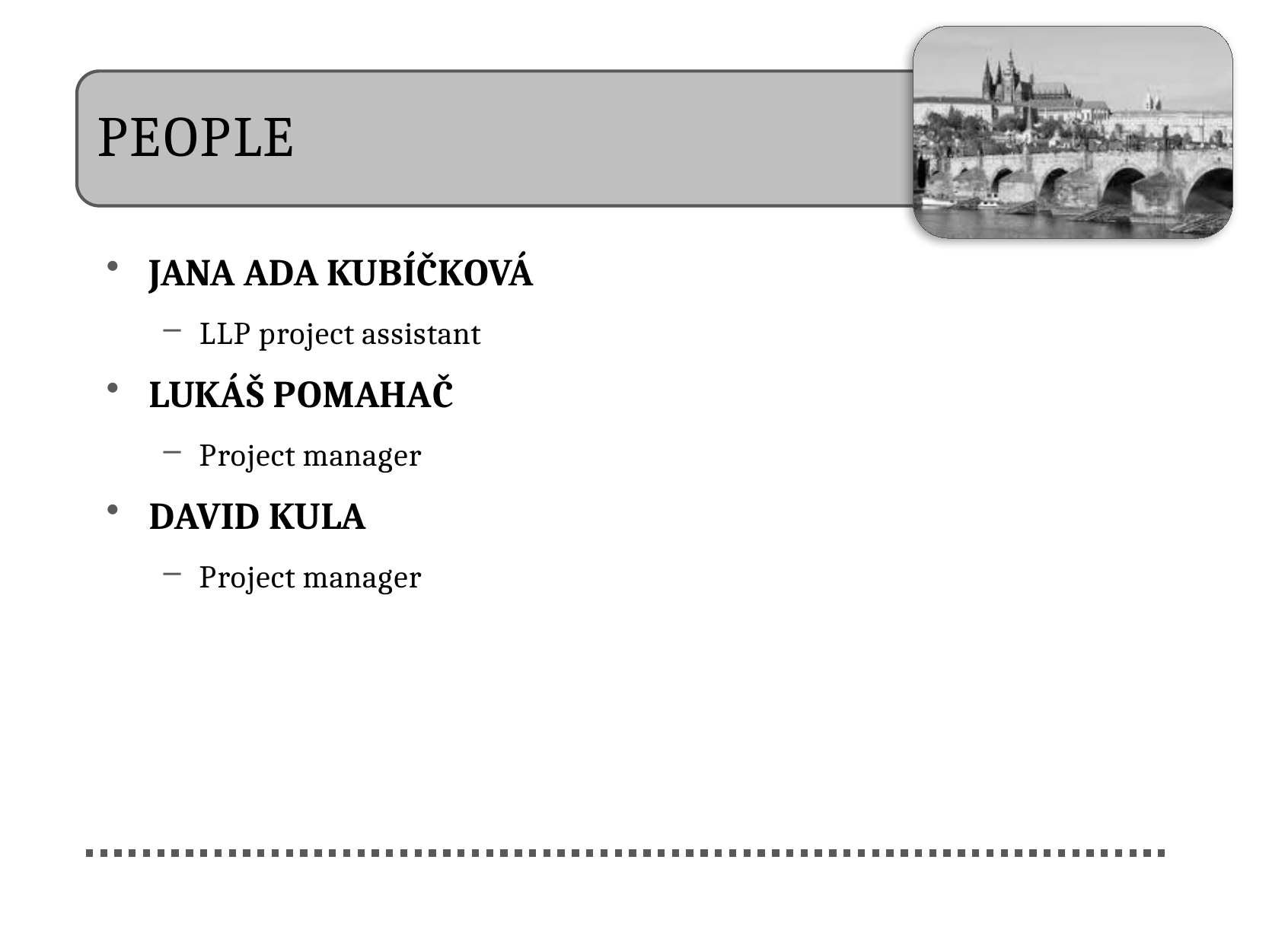

PEOPLE
JANA ADA KUBÍČKOVÁ
LLP project assistant
LUKÁŠ POMAHAČ
Project manager
DAVID KULA
Project manager